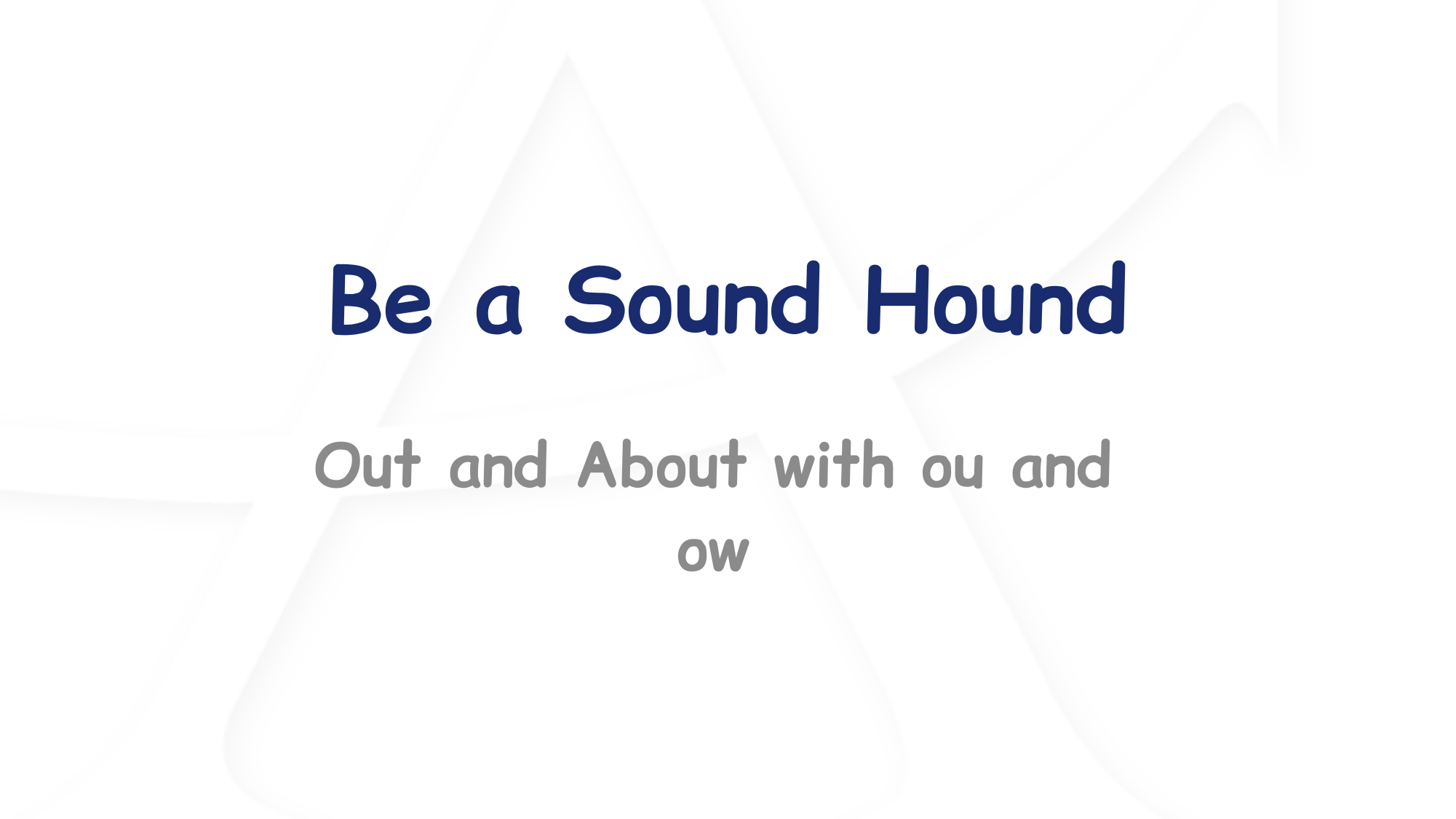

# Be a Sound Hound
Out and About with ou and ow